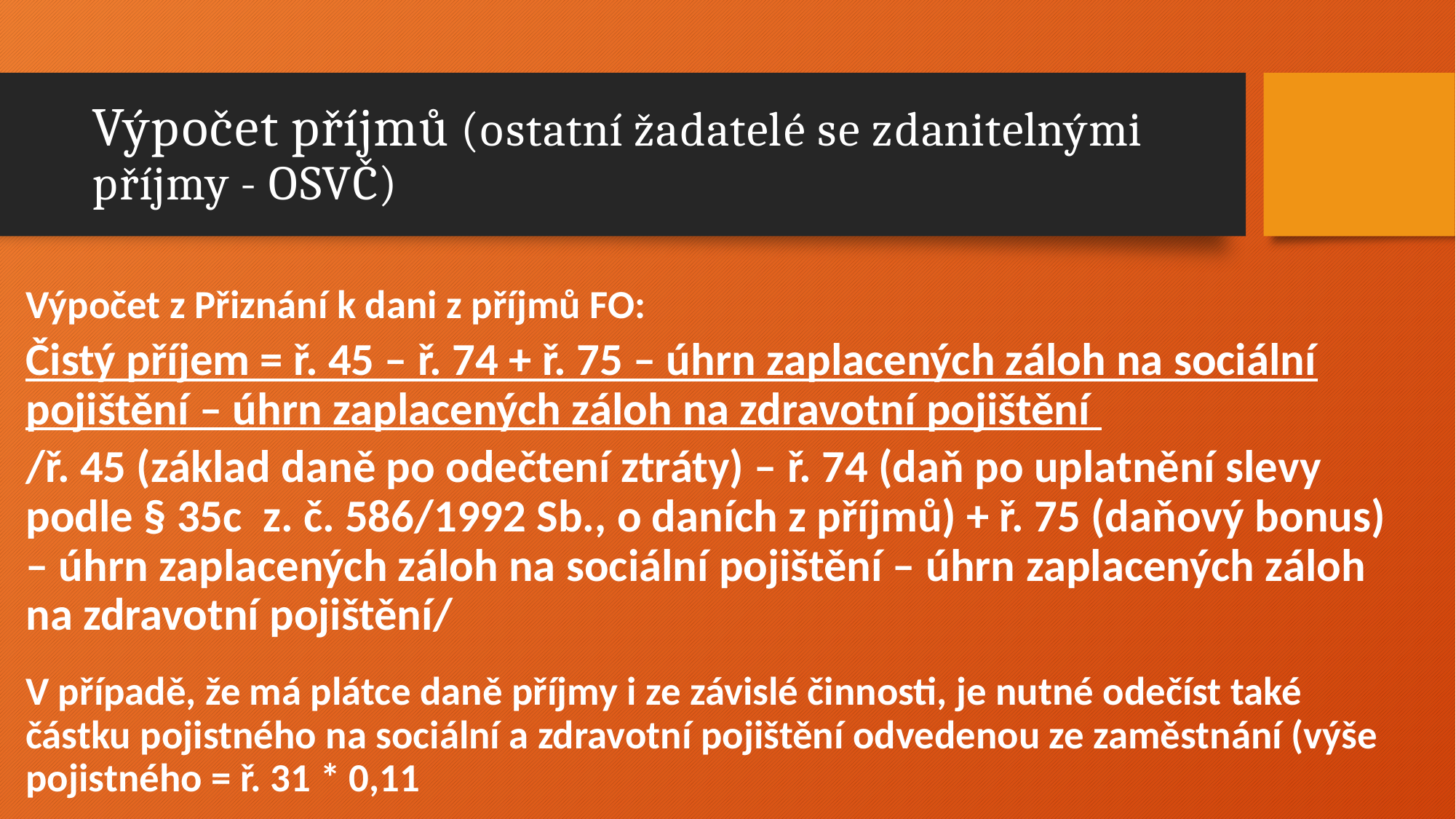

# Výpočet příjmů (ostatní žadatelé se zdanitelnými příjmy - OSVČ)
Výpočet z Přiznání k dani z příjmů FO:
Čistý příjem = ř. 45 – ř. 74 + ř. 75 – úhrn zaplacených záloh na sociální pojištění – úhrn zaplacených záloh na zdravotní pojištění
/ř. 45 (základ daně po odečtení ztráty) – ř. 74 (daň po uplatnění slevy podle § 35c  z. č. 586/1992 Sb., o daních z příjmů) + ř. 75 (daňový bonus) – úhrn zaplacených záloh na sociální pojištění – úhrn zaplacených záloh na zdravotní pojištění/

V případě, že má plátce daně příjmy i ze závislé činnosti, je nutné odečíst také částku pojistného na sociální a zdravotní pojištění odvedenou ze zaměstnání (výše pojistného = ř. 31 * 0,11